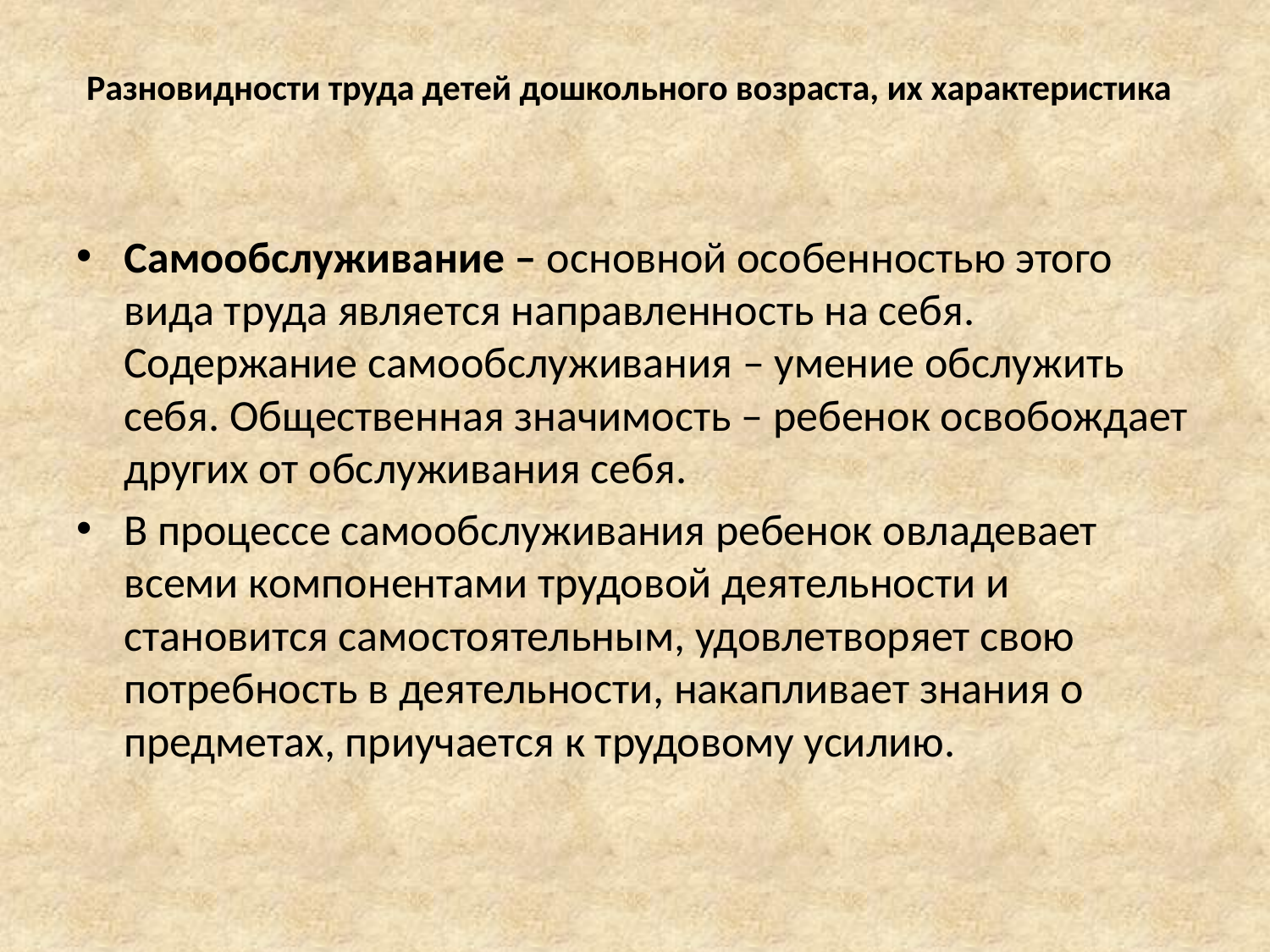

# Разновидности труда детей дошкольного возраста, их характеристика
Самообслуживание – основной особенностью этого вида труда является направленность на себя. Содержание самообслуживания – умение обслужить себя. Общественная значимость – ребенок освобождает других от обслуживания себя.
В процессе самообслуживания ребенок овладевает всеми компонентами трудовой деятельности и становится самостоятельным, удовлетворяет свою потребность в деятельности, накапливает знания о предметах, приучается к трудовому усилию.